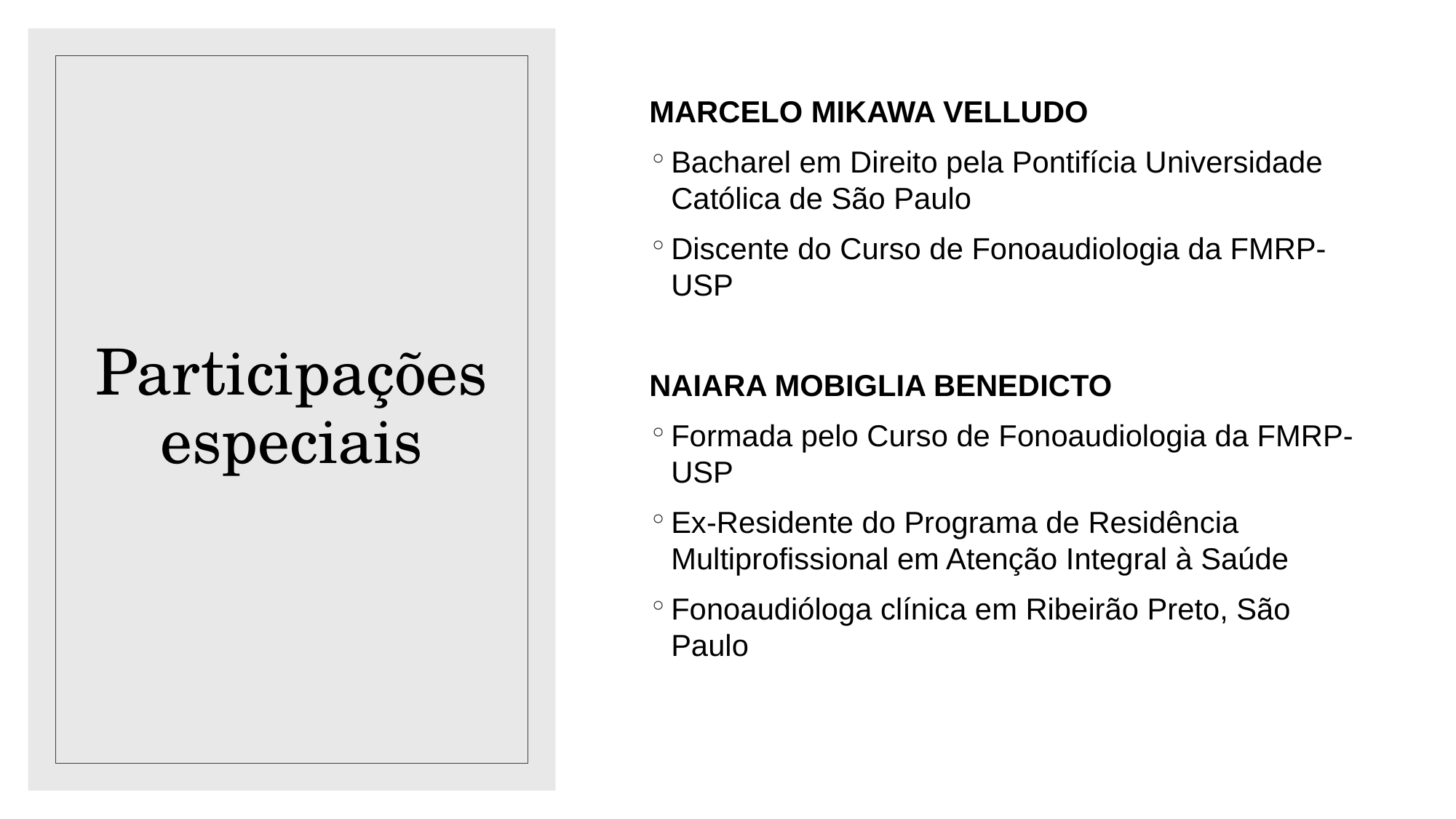

MARCELO MIKAWA VELLUDO
Bacharel em Direito pela Pontifícia Universidade Católica de São Paulo
Discente do Curso de Fonoaudiologia da FMRP-USP

NAIARA MOBIGLIA BENEDICTO
Formada pelo Curso de Fonoaudiologia da FMRP-USP
Ex-Residente do Programa de Residência Multiprofissional em Atenção Integral à Saúde
Fonoaudióloga clínica em Ribeirão Preto, São Paulo

Participações especiais